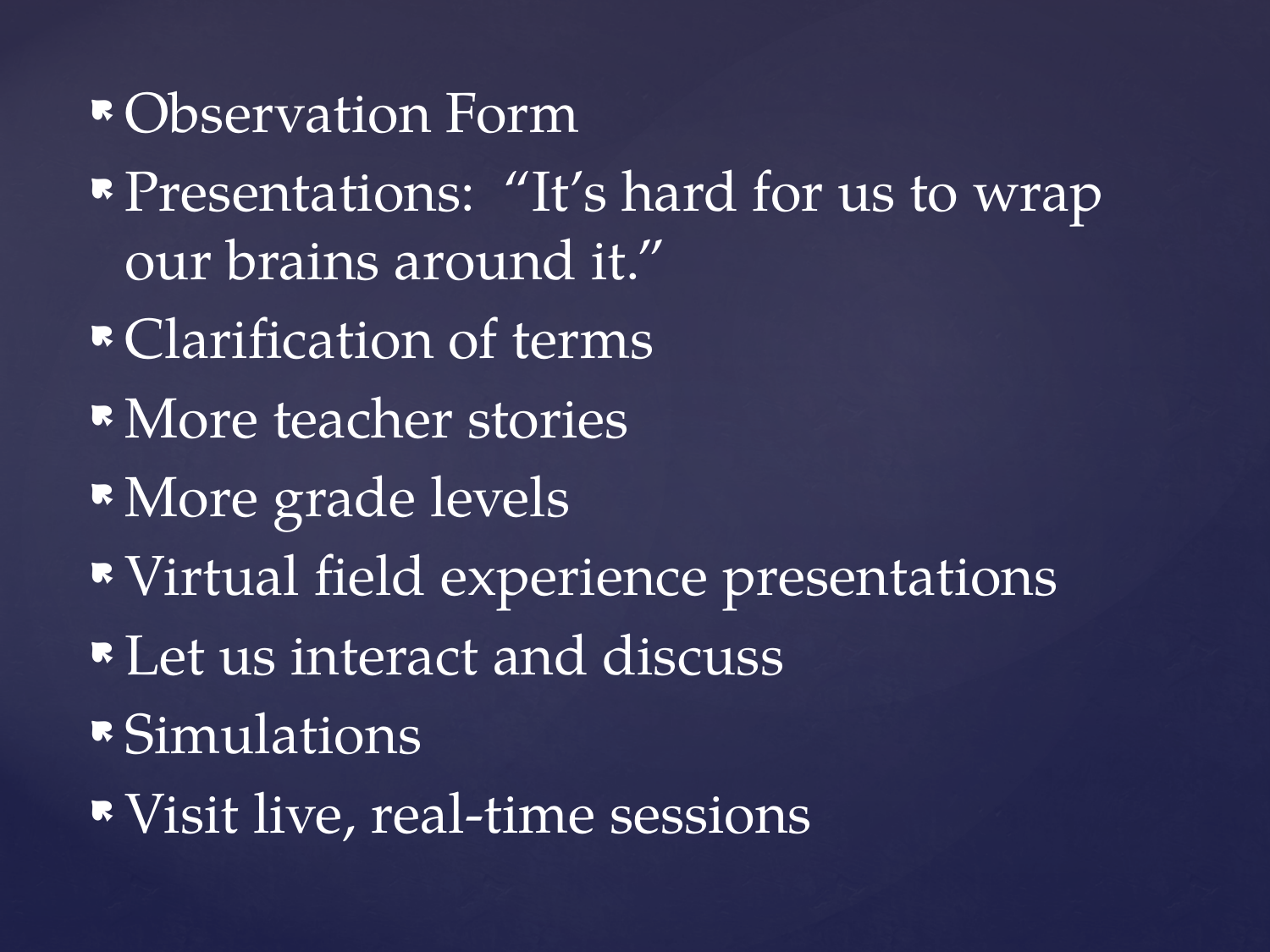

Observation Form
Presentations:  “It’s hard for us to wrap our brains around it.”
Clarification of terms
More teacher stories
More grade levels
Virtual field experience presentations
Let us interact and discuss
Simulations
Visit live, real-time sessions